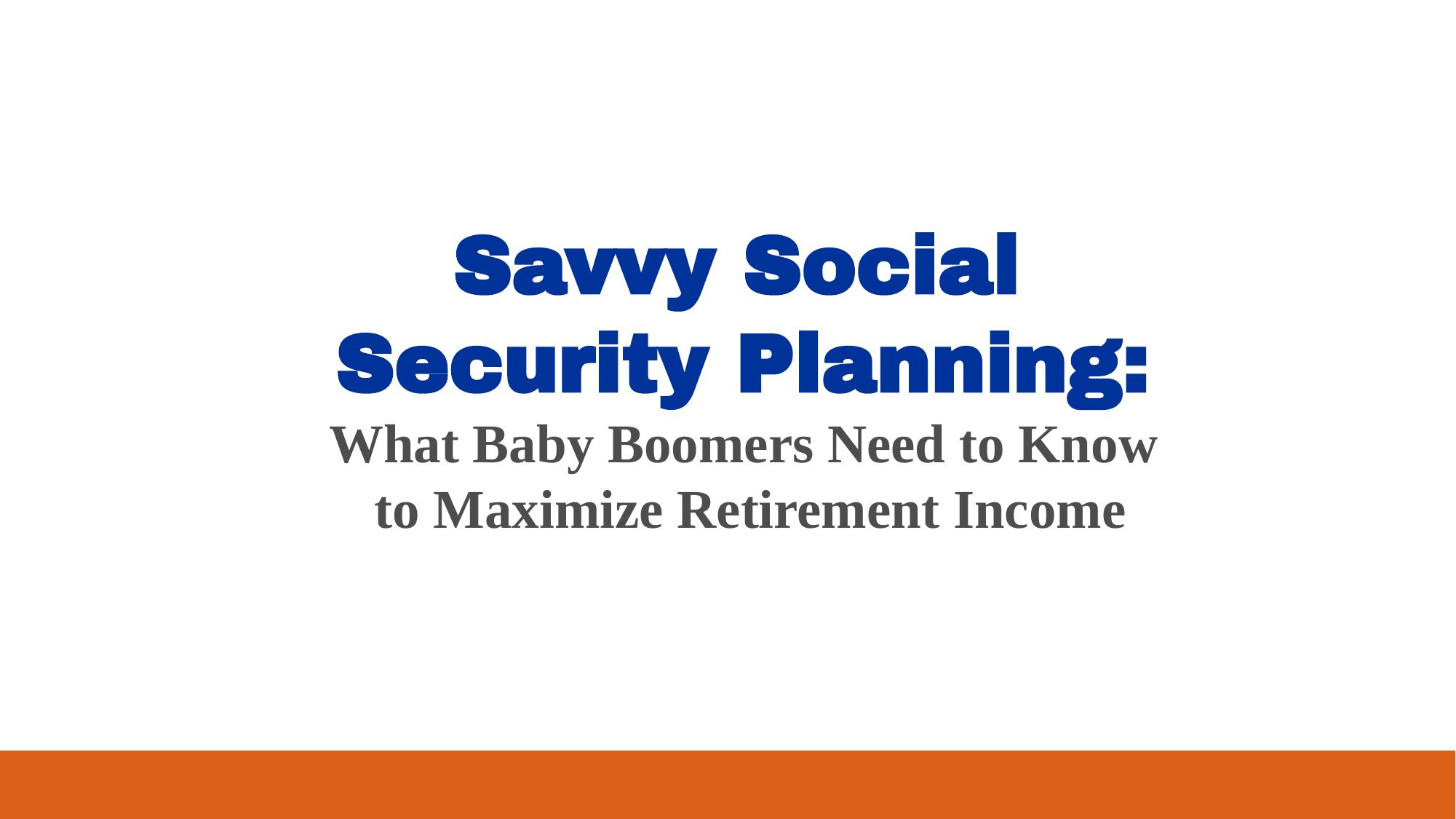

Savvy Social
Security Planning:
What Baby Boomers Need to Know
to Maximize Retirement Income